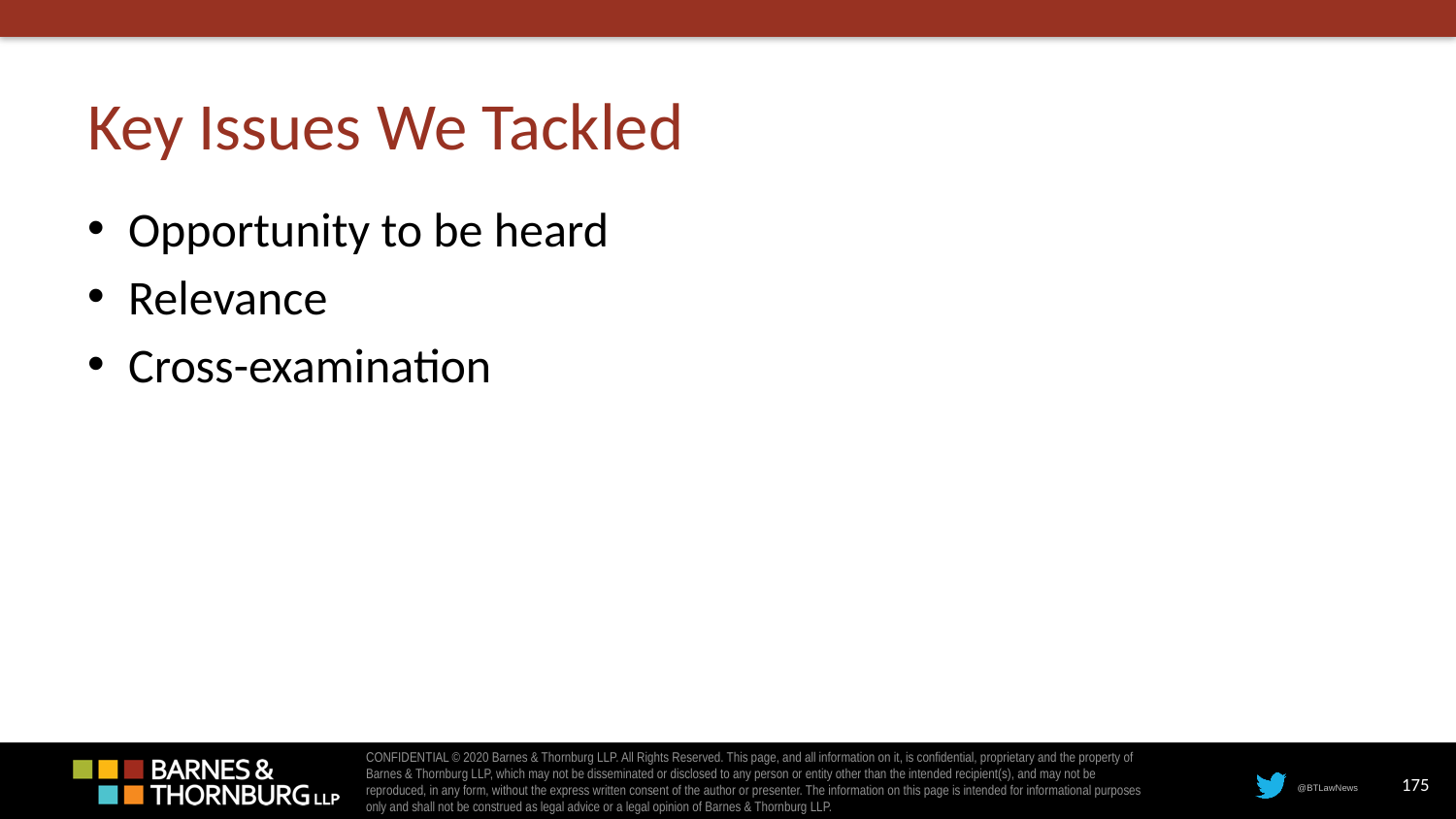

# Key Issues We Tackled
Opportunity to be heard
Relevance
Cross-examination

175